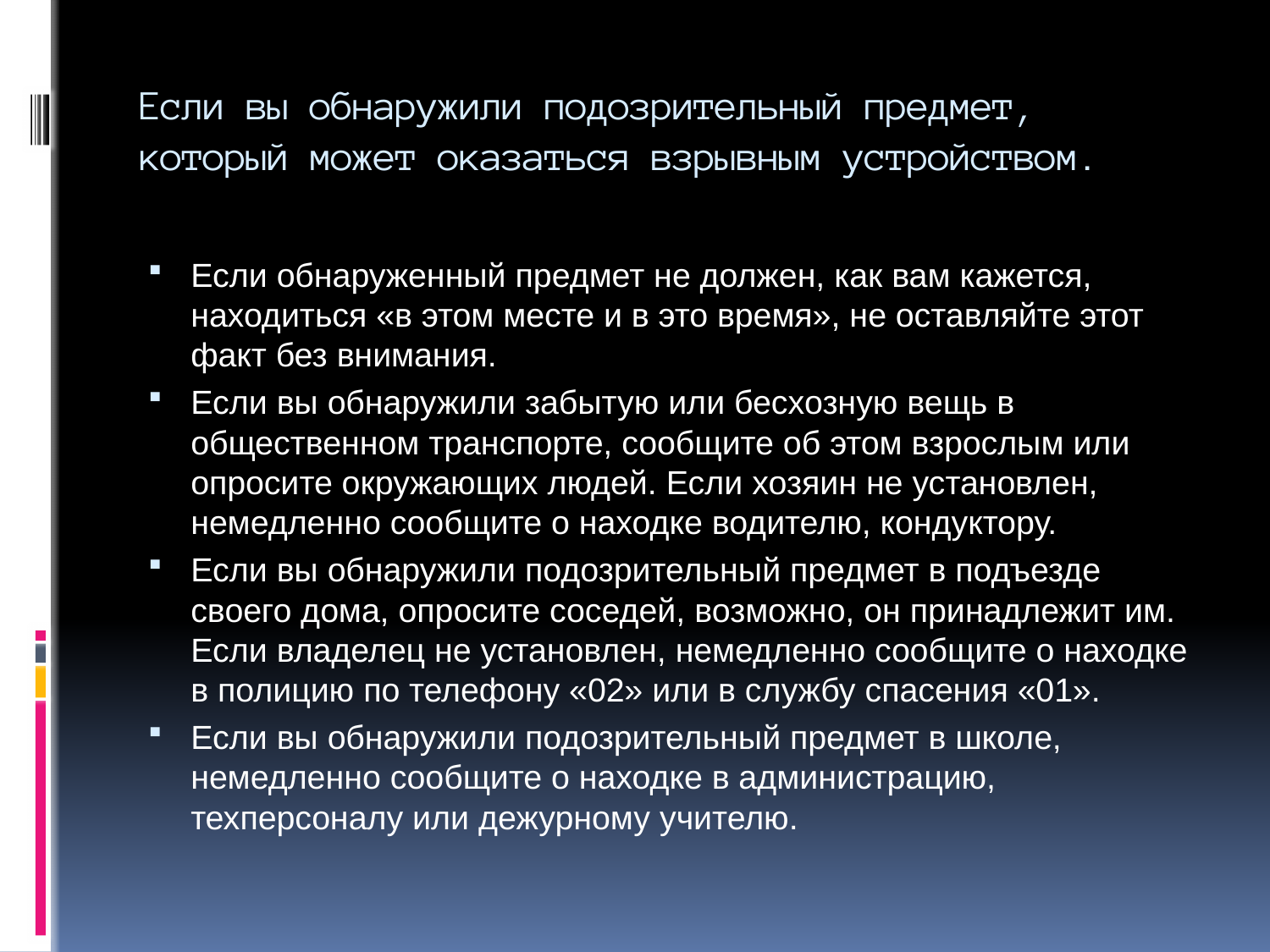

# Если вы обнаружили подозрительный предмет, который может оказаться взрывным устройством.
Если обнаруженный предмет не должен, как вам кажется, находиться «в этом месте и в это время», не оставляйте этот факт без внимания.
Если вы обнаружили забытую или бесхозную вещь в общественном транспорте, сообщите об этом взрослым или опросите окружающих людей. Если хозяин не установлен, немедленно сообщите о находке водителю, кондуктору.
Если вы обнаружили подозрительный предмет в подъезде своего дома, опросите соседей, возможно, он принадлежит им. Если владелец не установлен, немедленно сообщите о находке в полицию по телефону «02» или в службу спасения «01».
Если вы обнаружили подозрительный предмет в школе, немедленно сообщите о находке в администрацию, техперсоналу или дежурному учителю.